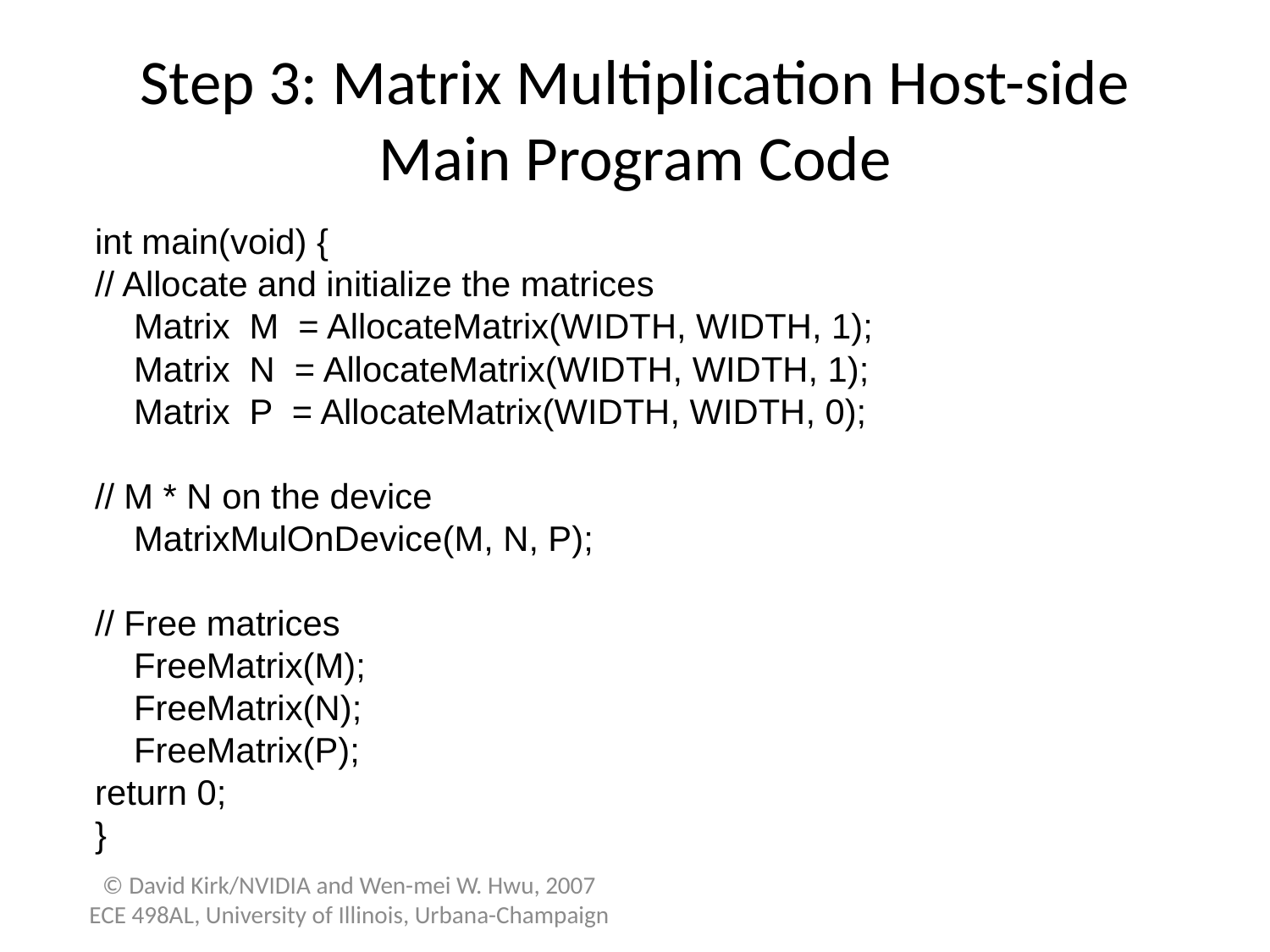

# Step 3: Matrix Multiplication Host-side Main Program Code
int main(void) {
// Allocate and initialize the matrices
    Matrix  M  = AllocateMatrix(WIDTH, WIDTH, 1);
    Matrix  N  = AllocateMatrix(WIDTH, WIDTH, 1);
    Matrix  P  = AllocateMatrix(WIDTH, WIDTH, 0);

// M * N on the device
    MatrixMulOnDevice(M, N, P);

// Free matrices
    FreeMatrix(M);
    FreeMatrix(N);
    FreeMatrix(P);
return 0;
}

© David Kirk/NVIDIA and Wen-mei W. Hwu, 2007
ECE 498AL, University of Illinois, Urbana-Champaign